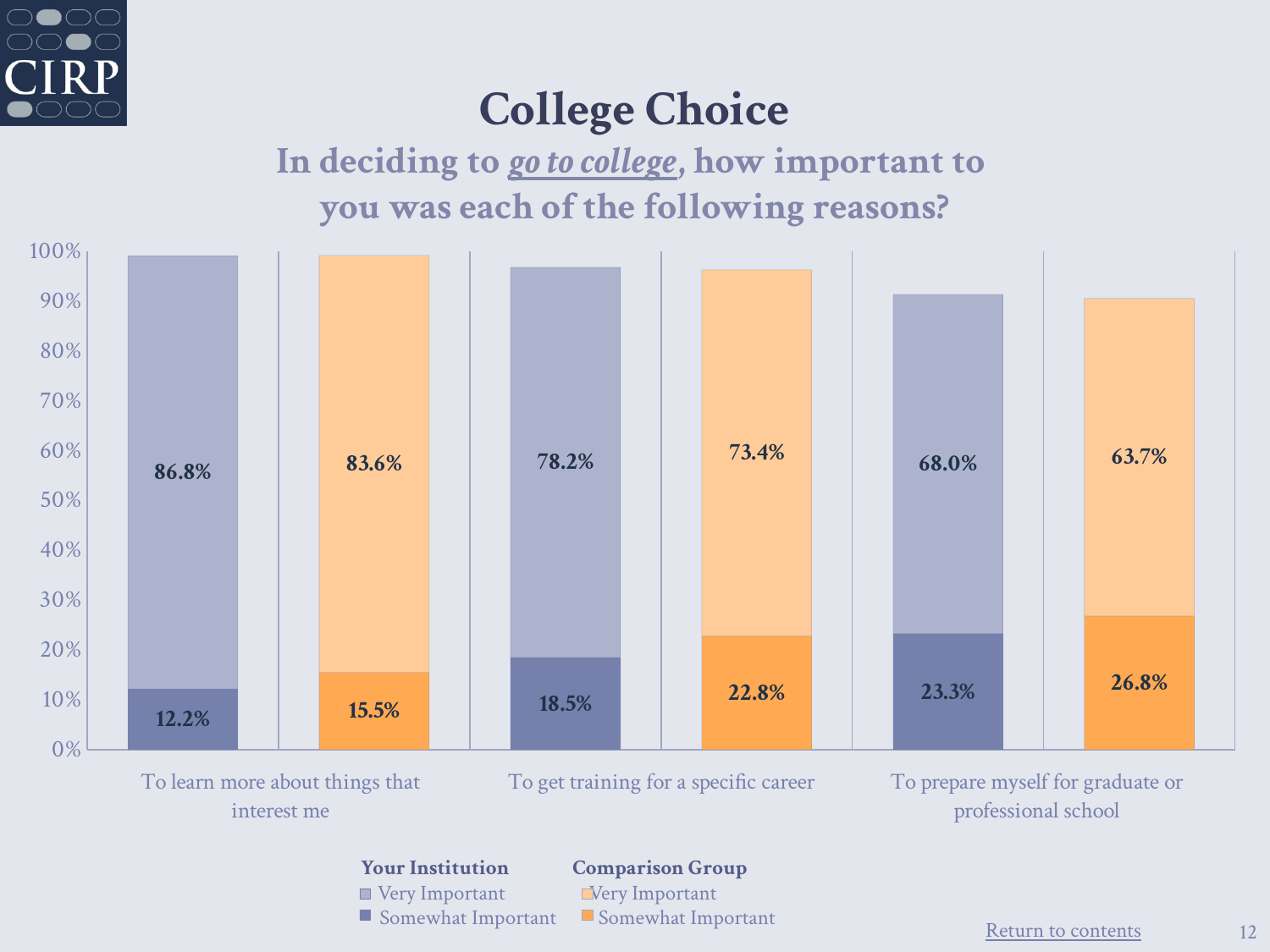

# College Choice In deciding to go to college, how important to you was each of the following reasons?

### Chart

| Category |  |  |
|---|---|---|
|  Your Institution | 0.122 | 0.868 |
| Comparison Group | 0.155 | 0.836 |
| Your Institution | 0.185 | 0.782 |
| Comparison Group | 0.228 | 0.734 |
| Your Institution | 0.233 | 0.68 |
| Comparison Group | 0.268 | 0.637 |
 Your Institution               Comparison Group
     Very Important                  Very Important
     Somewhat Important         Somewhat Important
12